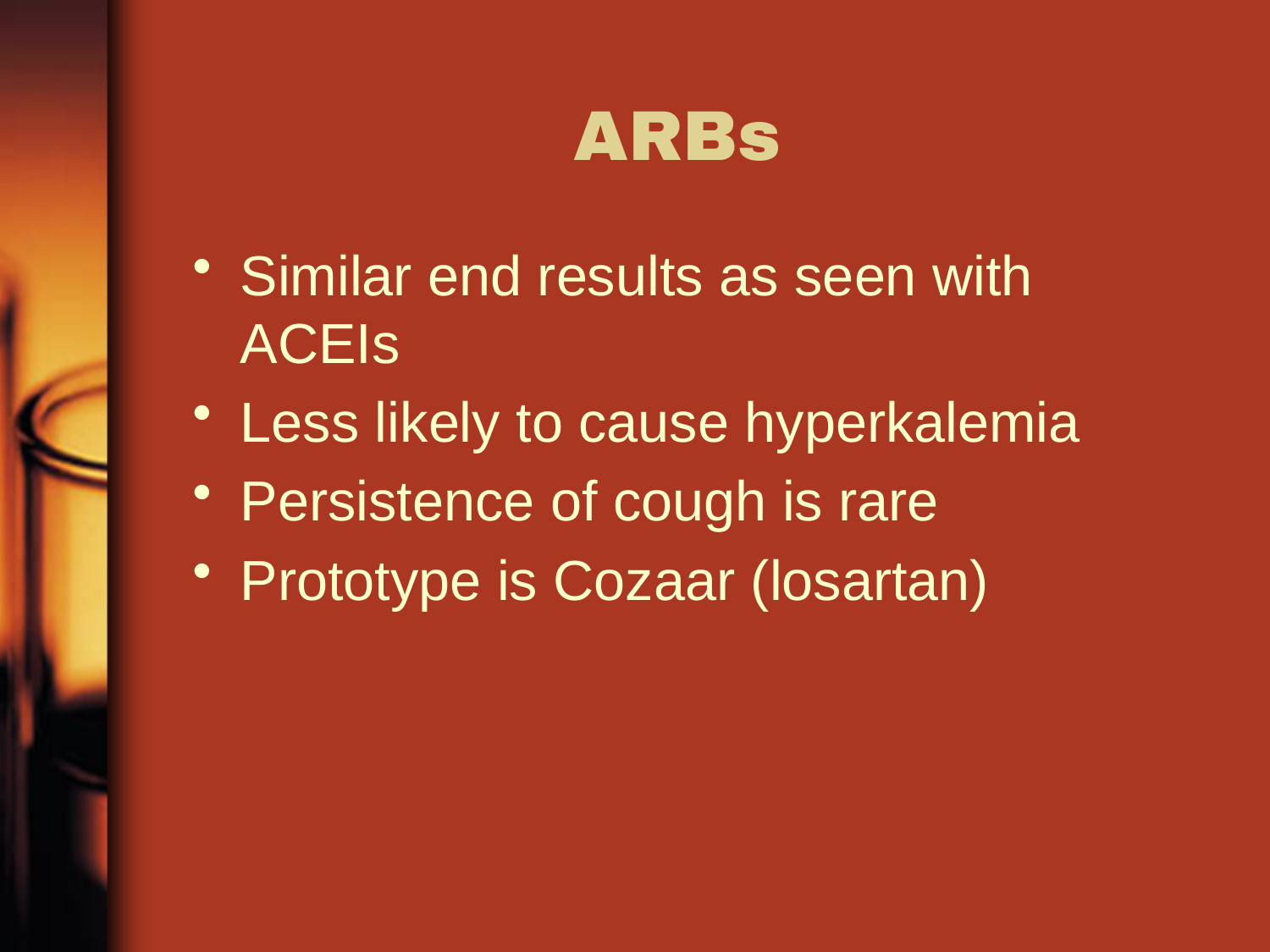

# ARBs
Similar end results as seen with ACEIs
Less likely to cause hyperkalemia
Persistence of cough is rare
Prototype is Cozaar (losartan)